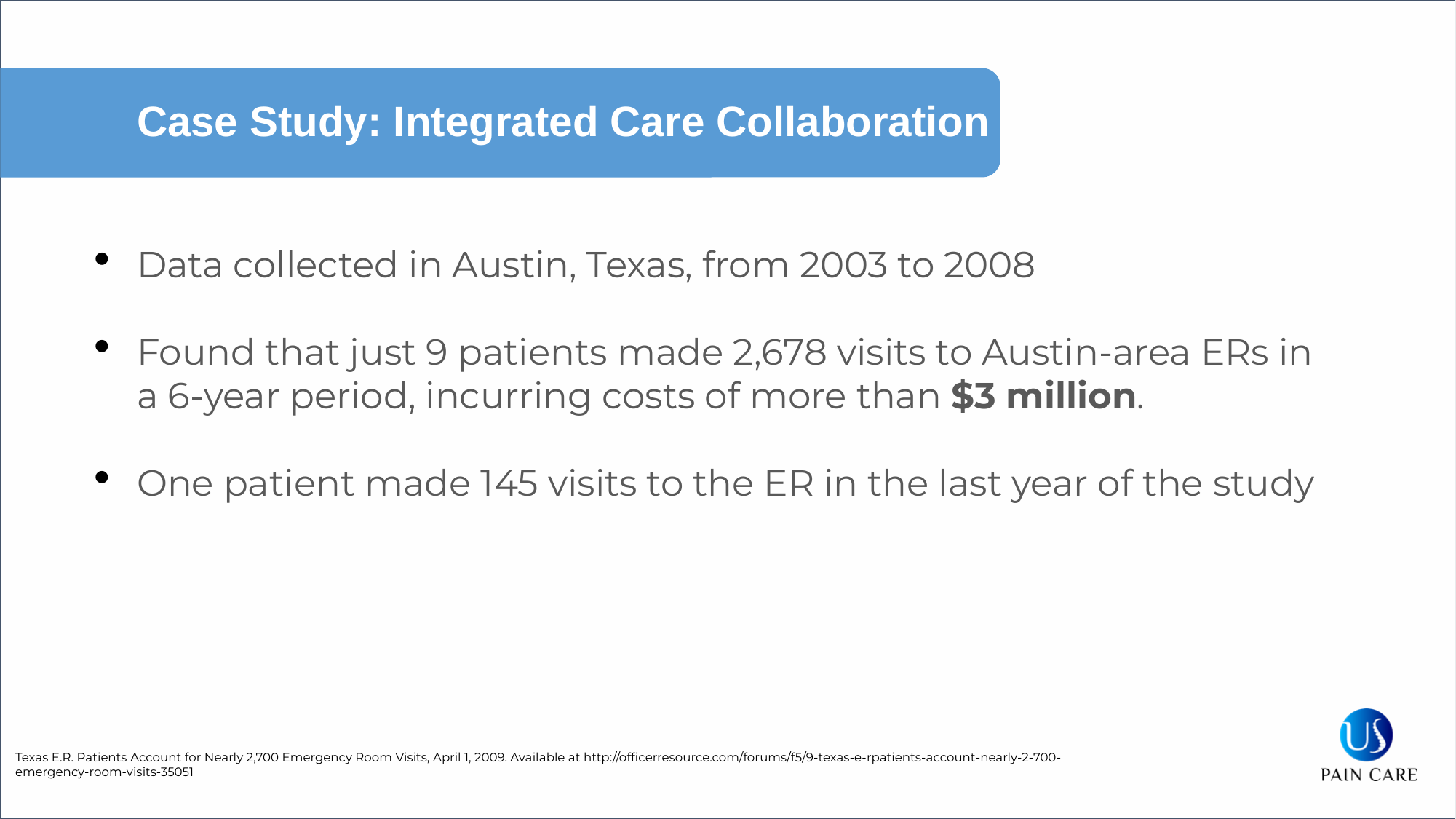

Case Study: Integrated Care Collaboration

Data collected in Austin, Texas, from 2003 to 2008

Found that just 9 patients made 2,678 visits to Austin-area ERs in a 6-year period, incurring costs of more than $3 million.

One patient made 145 visits to the ER in the last year of the study

Texas E.R. Patients Account for Nearly 2,700 Emergency Room Visits, April 1, 2009. Available at http://officerresource.com/forums/f5/9-texas-e-rpatients-account-nearly-2-700-emergency-room-visits-35051